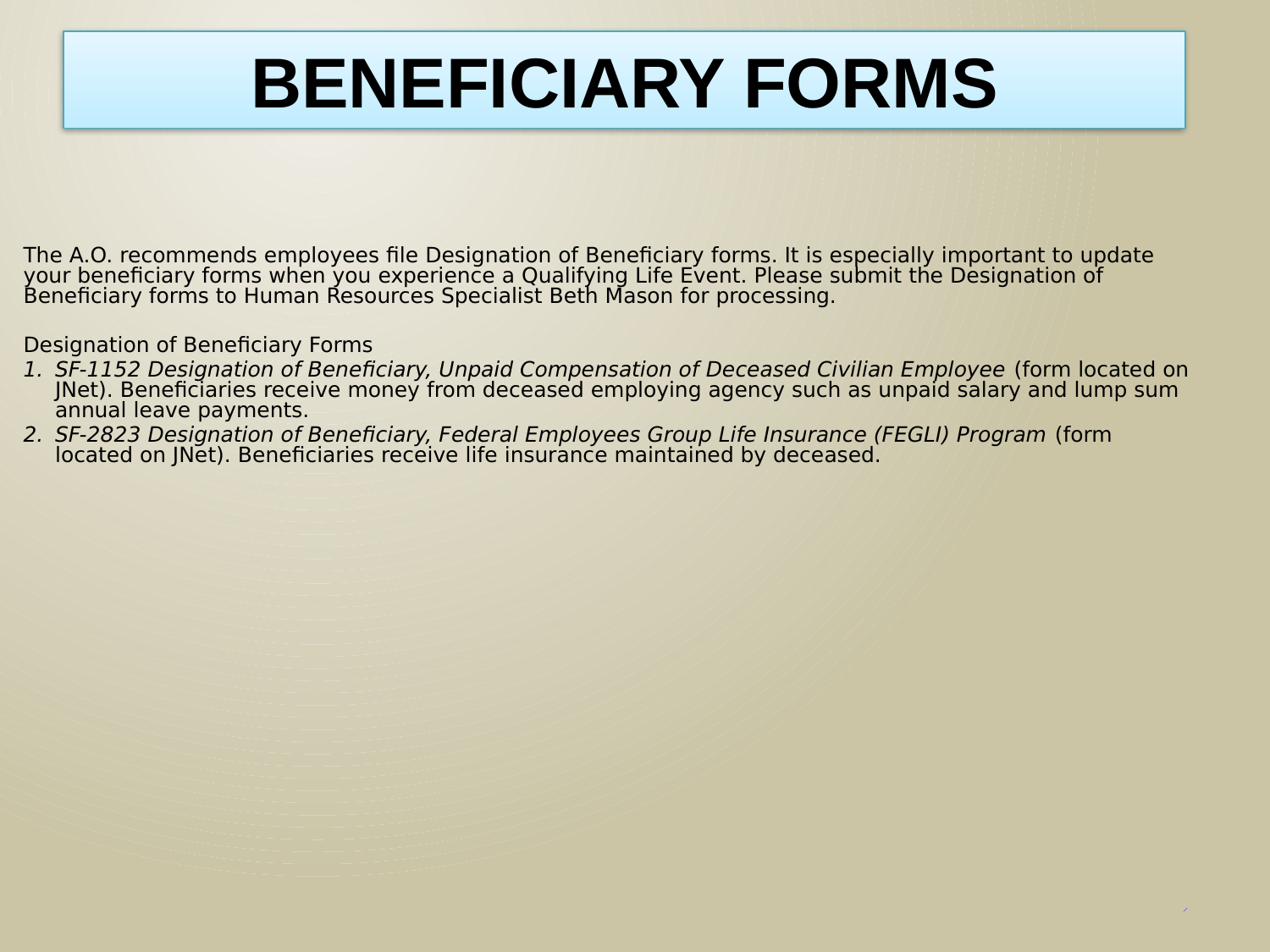

BENEFICIARY FORMS

The A.O. recommends employees file Designation of Beneficiary forms. It is especially important to update your beneficiary forms when you experience a Qualifying Life Event. Please submit the Designation of Beneficiary forms to Human Resources Specialist Beth Mason for processing.

Designation of Beneficiary Forms
SF-1152 Designation of Beneficiary, Unpaid Compensation of Deceased Civilian Employee (form located on JNet). Beneficiaries receive money from deceased employing agency such as unpaid salary and lump sum annual leave payments.
SF-2823 Designation of Beneficiary, Federal Employees Group Life Insurance (FEGLI) Program (form located on JNet). Beneficiaries receive life insurance maintained by deceased.